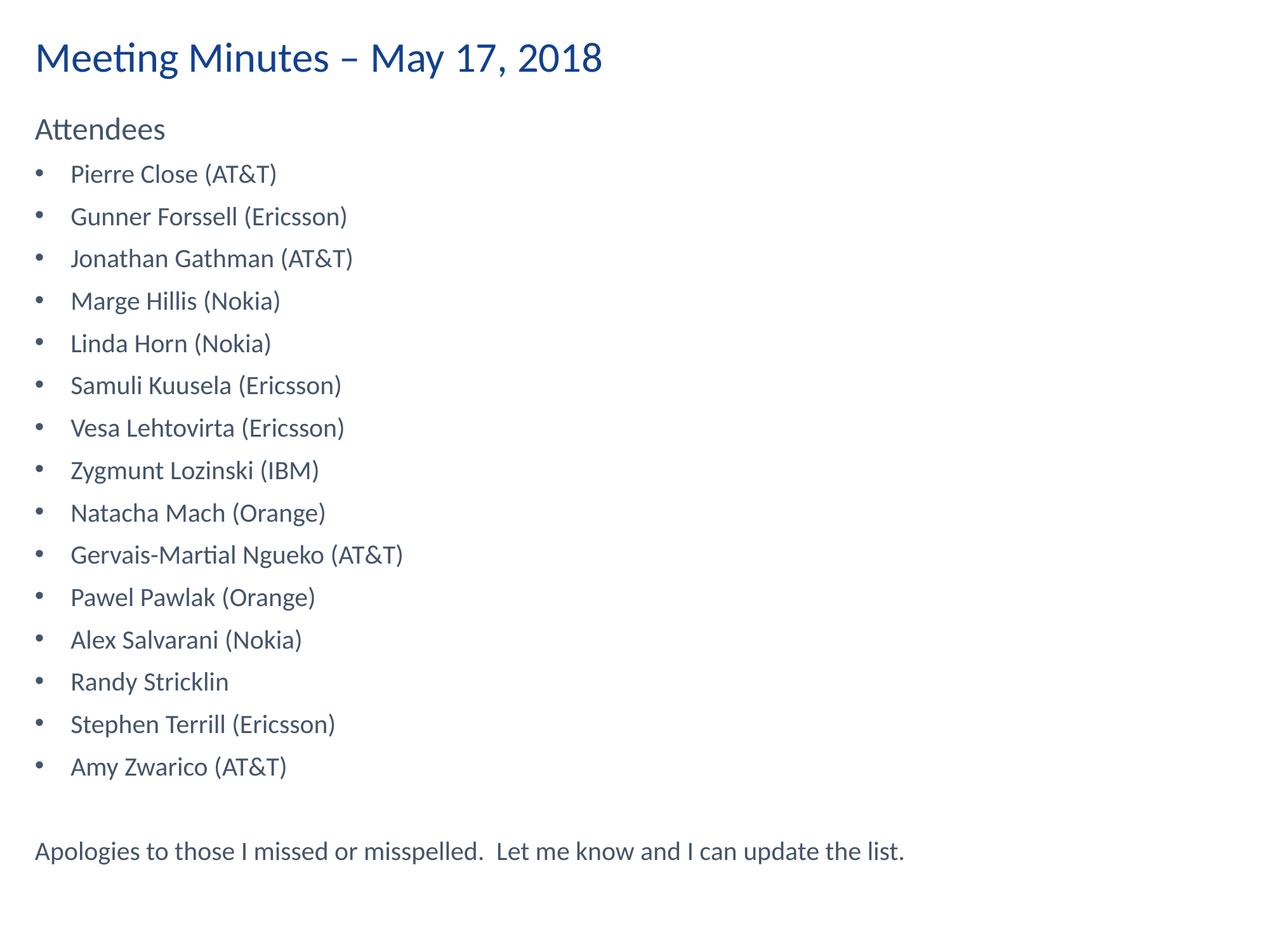

Meeting Minutes – May 17, 2018
Attendees
Pierre Close (AT&T)
Gunner Forssell (Ericsson)
Jonathan Gathman (AT&T)
Marge Hillis (Nokia)
Linda Horn (Nokia)
Samuli Kuusela (Ericsson)
Vesa Lehtovirta (Ericsson)
Zygmunt Lozinski (IBM)
Natacha Mach (Orange)
Gervais-Martial Ngueko (AT&T)
Pawel Pawlak (Orange)
Alex Salvarani (Nokia)
Randy Stricklin
Stephen Terrill (Ericsson)
Amy Zwarico (AT&T)

Apologies to those I missed or misspelled.  Let me know and I can update the list.